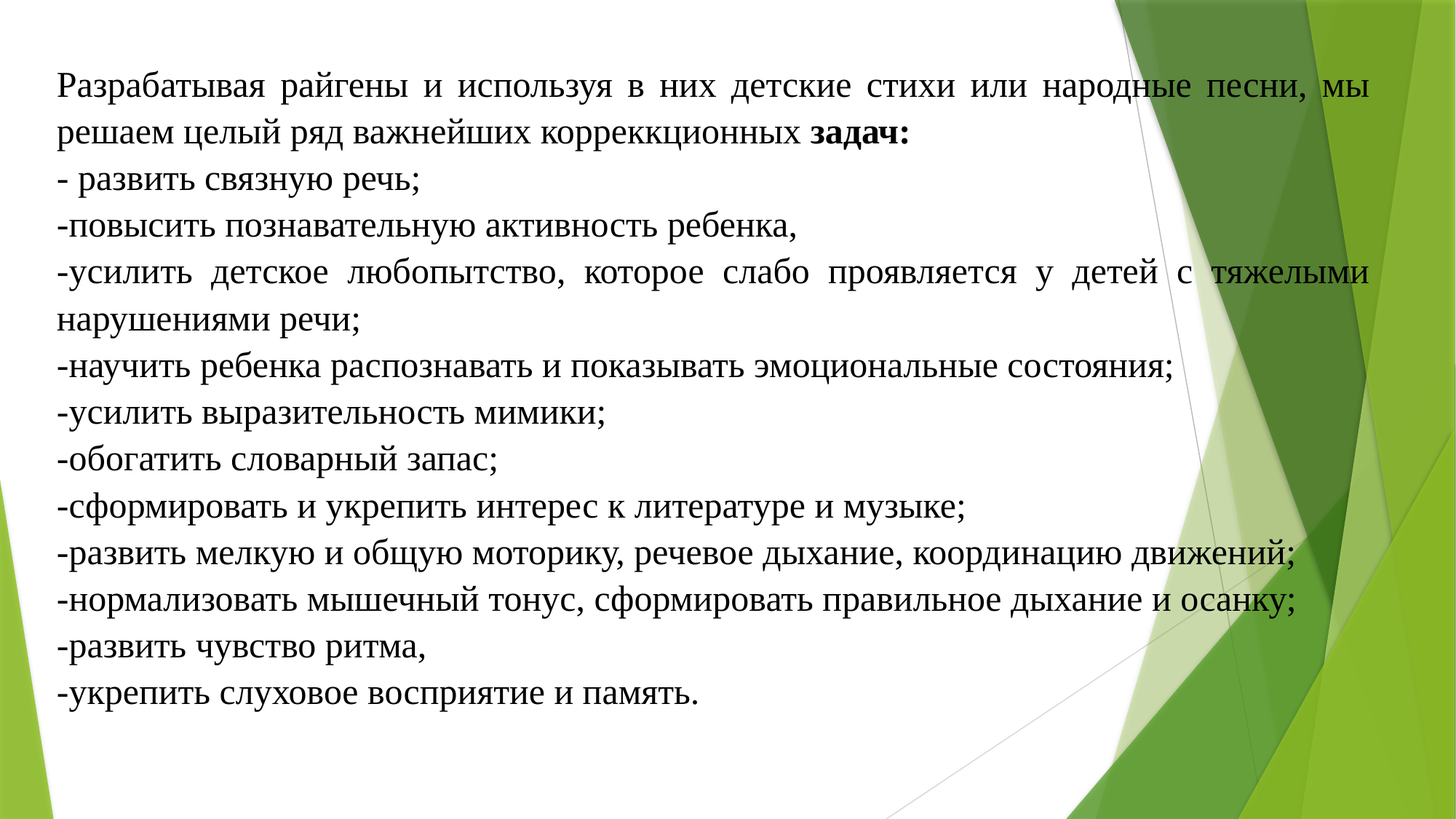

Разрабатывая райгены и используя в них детские стихи или народные песни, мы решаем целый ряд важнейших корреккционных задач:
- развить связную речь;
-повысить познавательную активность ребенка,
-усилить детское любопытство, которое слабо проявляется у детей с тяжелыми нарушениями речи;
-научить ребенка распознавать и показывать эмоциональные состояния;
-усилить выразительность мимики;
-обогатить словарный запас;
-сформировать и укрепить интерес к литературе и музыке;
-развить мелкую и общую моторику, речевое дыхание, координацию движений;
-нормализовать мышечный тонус, сформировать правильное дыхание и осанку;
-развить чувство ритма,
-укрепить слуховое восприятие и память.